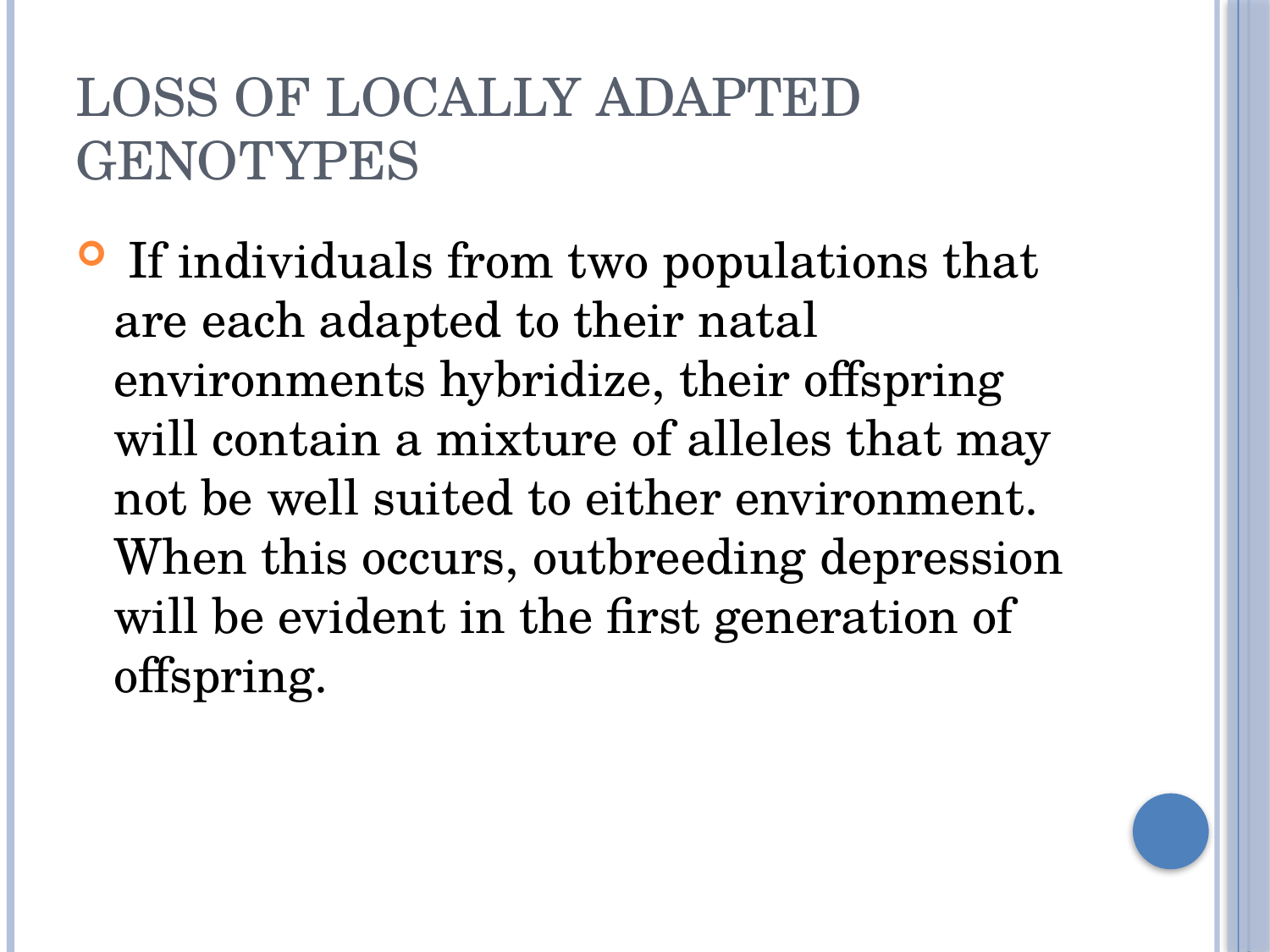

loss of locally adapted genotypes
 If individuals from two populations that are each adapted to their natal environments hybridize, their offspring will contain a mixture of alleles that may not be well suited to either environment. When this occurs, outbreeding depression will be evident in the first generation of offspring.